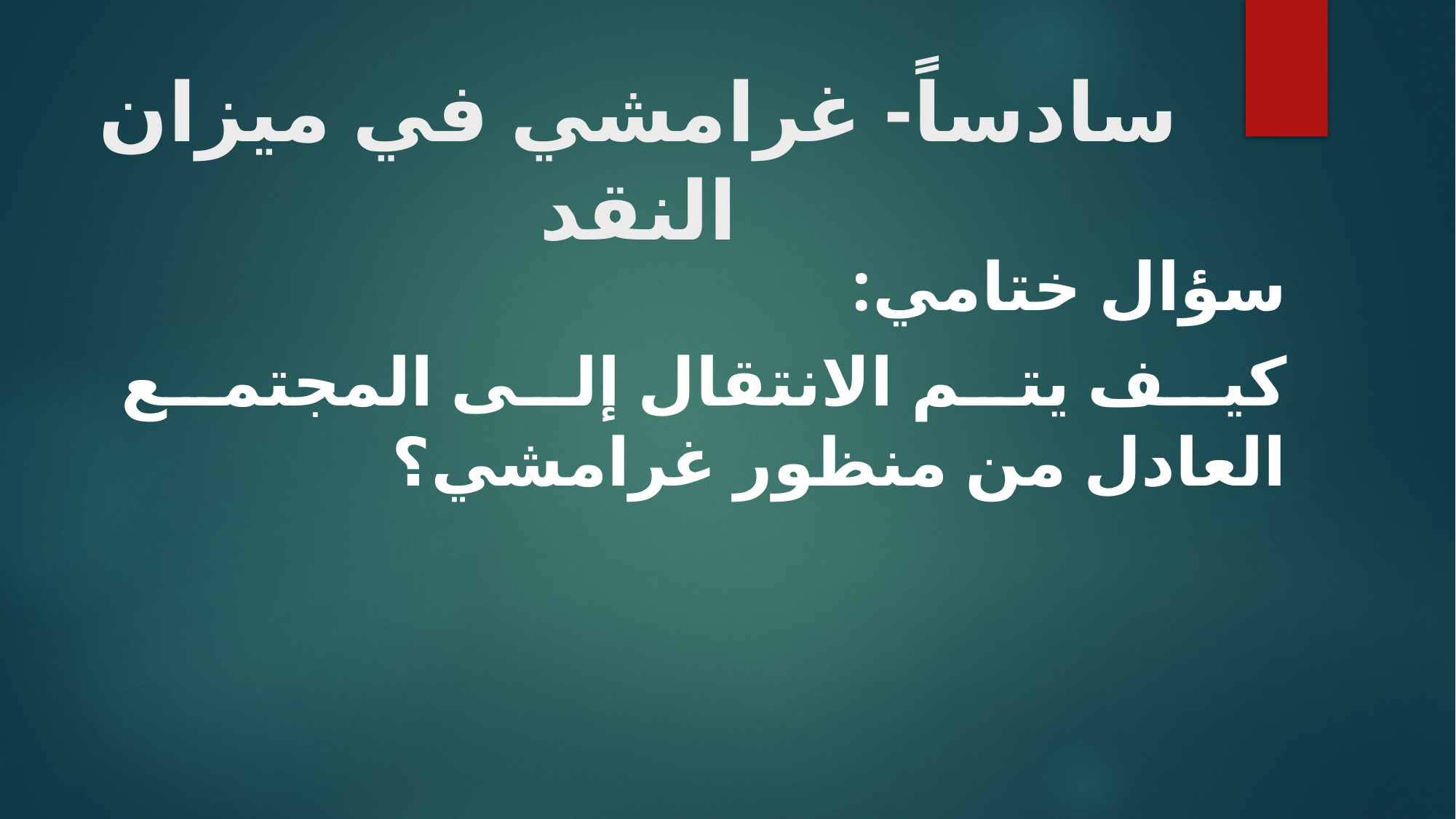

# سادساً- غرامشي في ميزان النقد
سؤال ختامي:
كيف يتم الانتقال إلى المجتمع العادل من منظور غرامشي؟